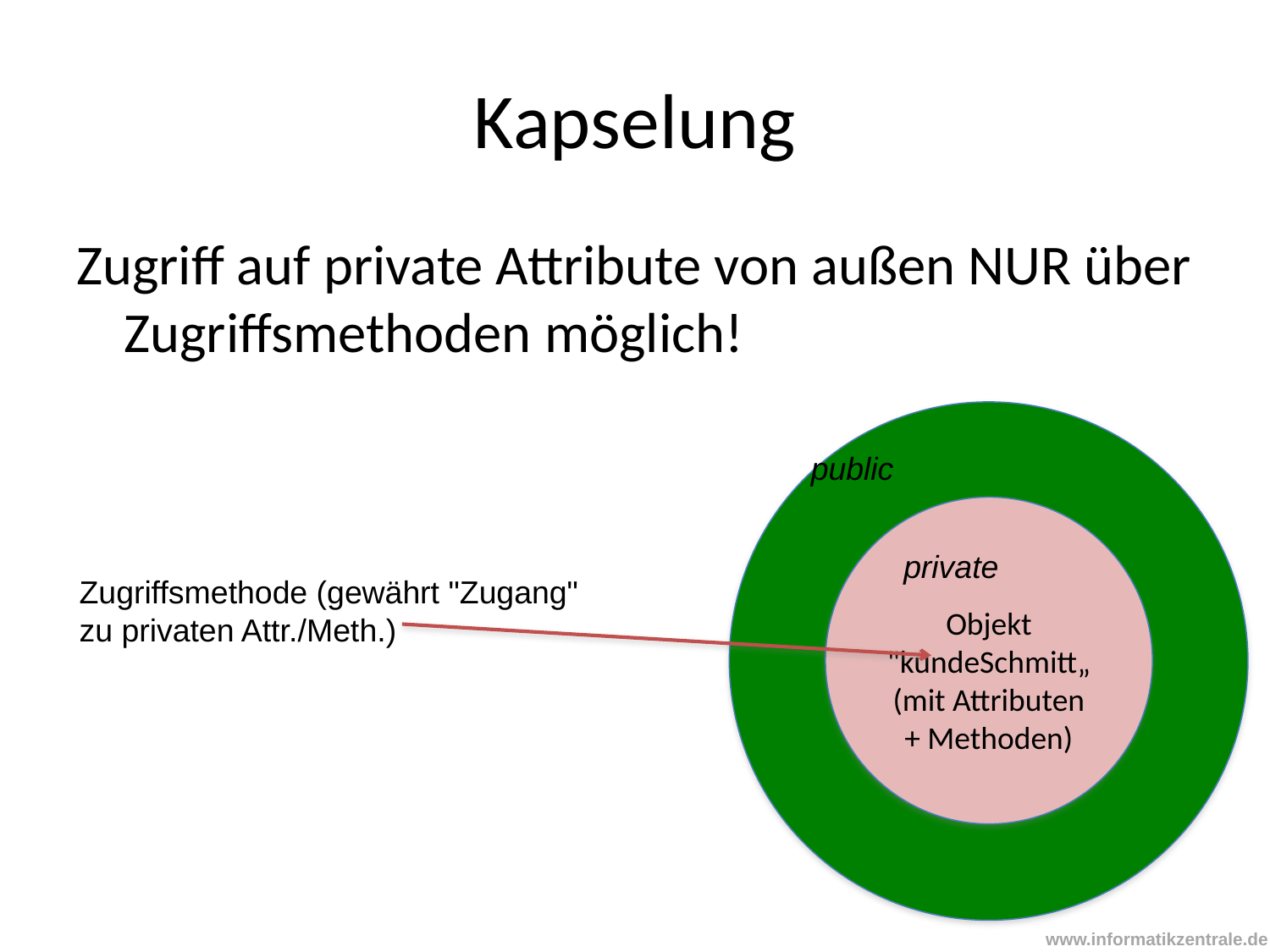

# Kapselung
Zugriff auf private Attribute von außen NUR über Zugriffsmethoden möglich!

public

Objekt
"kundeSchmitt„
(mit Attributen + Methoden)
private
Zugriffsmethode (gewährt "Zugang"
zu privaten Attr./Meth.)